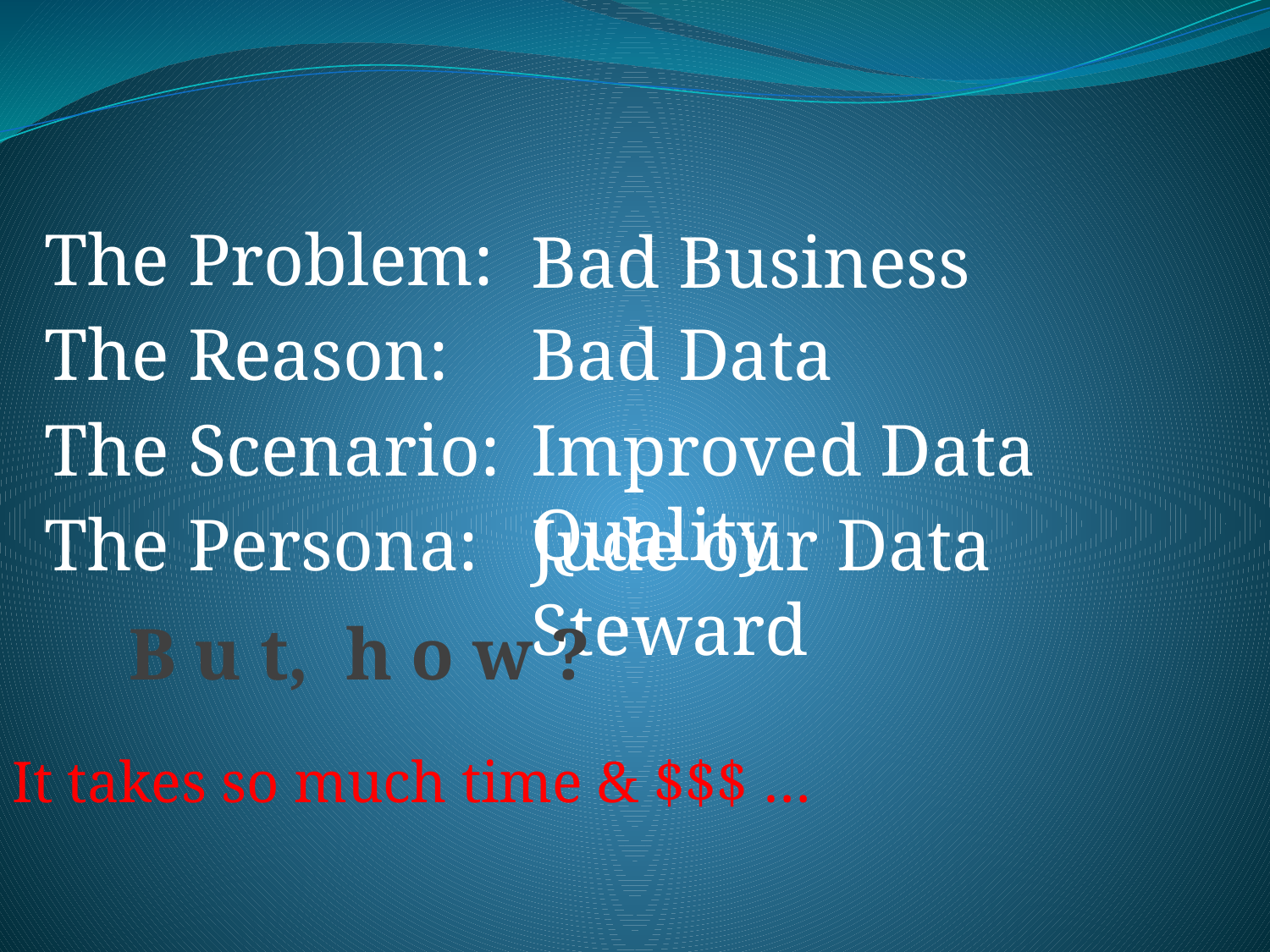

The Problem:
Bad Business
The Reason:
Bad Data
The Scenario:
Improved Data Quality
The Persona:
Jude our Data Steward
B u t,  h o w ?
It takes so much time & $$$ …